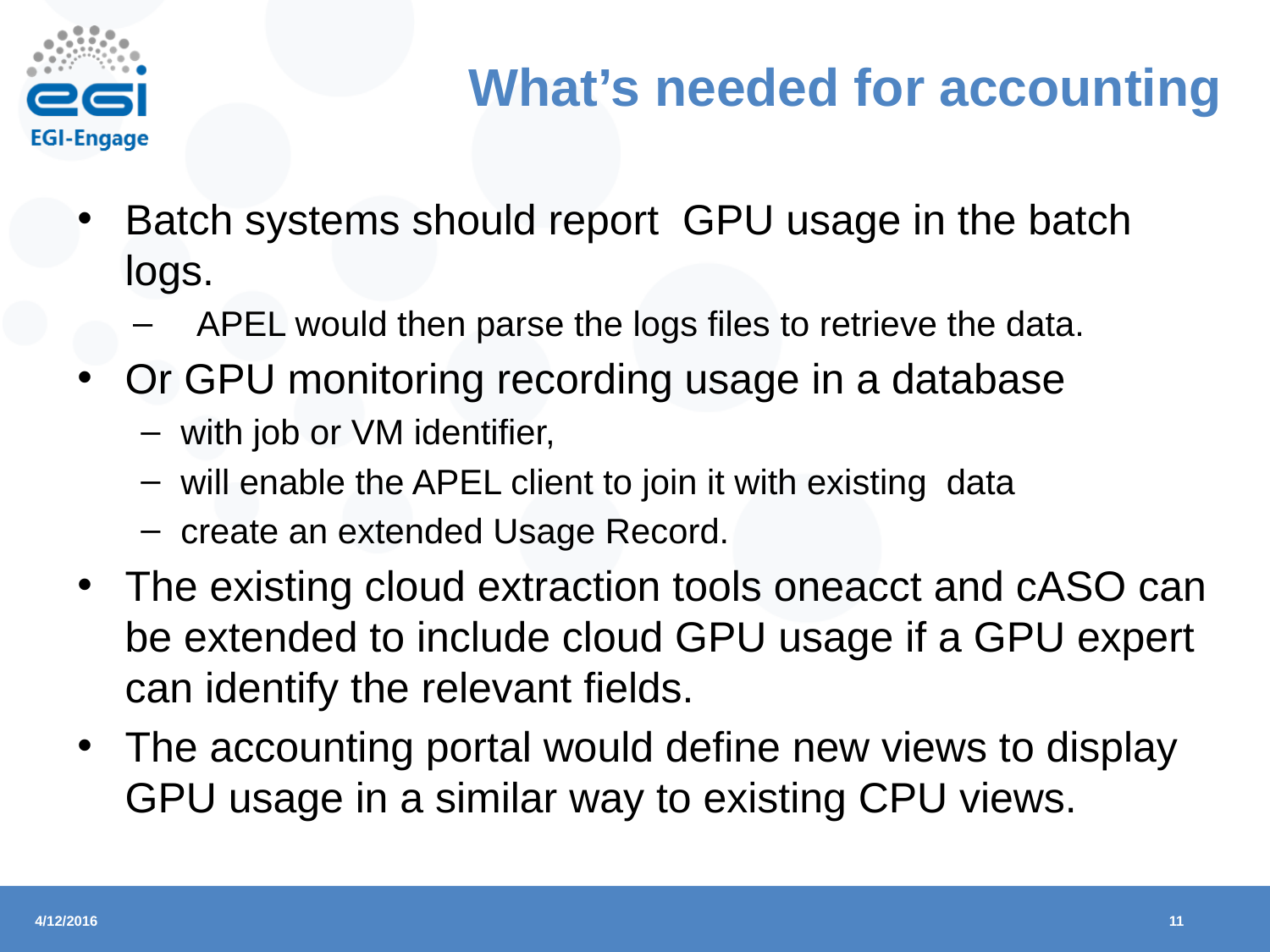

# What’s needed for accounting
Batch systems should report  GPU usage in the batch logs.
APEL would then parse the logs files to retrieve the data.
Or GPU monitoring recording usage in a database
with job or VM identifier,
will enable the APEL client to join it with existing  data
create an extended Usage Record.
The existing cloud extraction tools oneacct and cASO can be extended to include cloud GPU usage if a GPU expert can identify the relevant fields.
The accounting portal would define new views to display GPU usage in a similar way to existing CPU views.